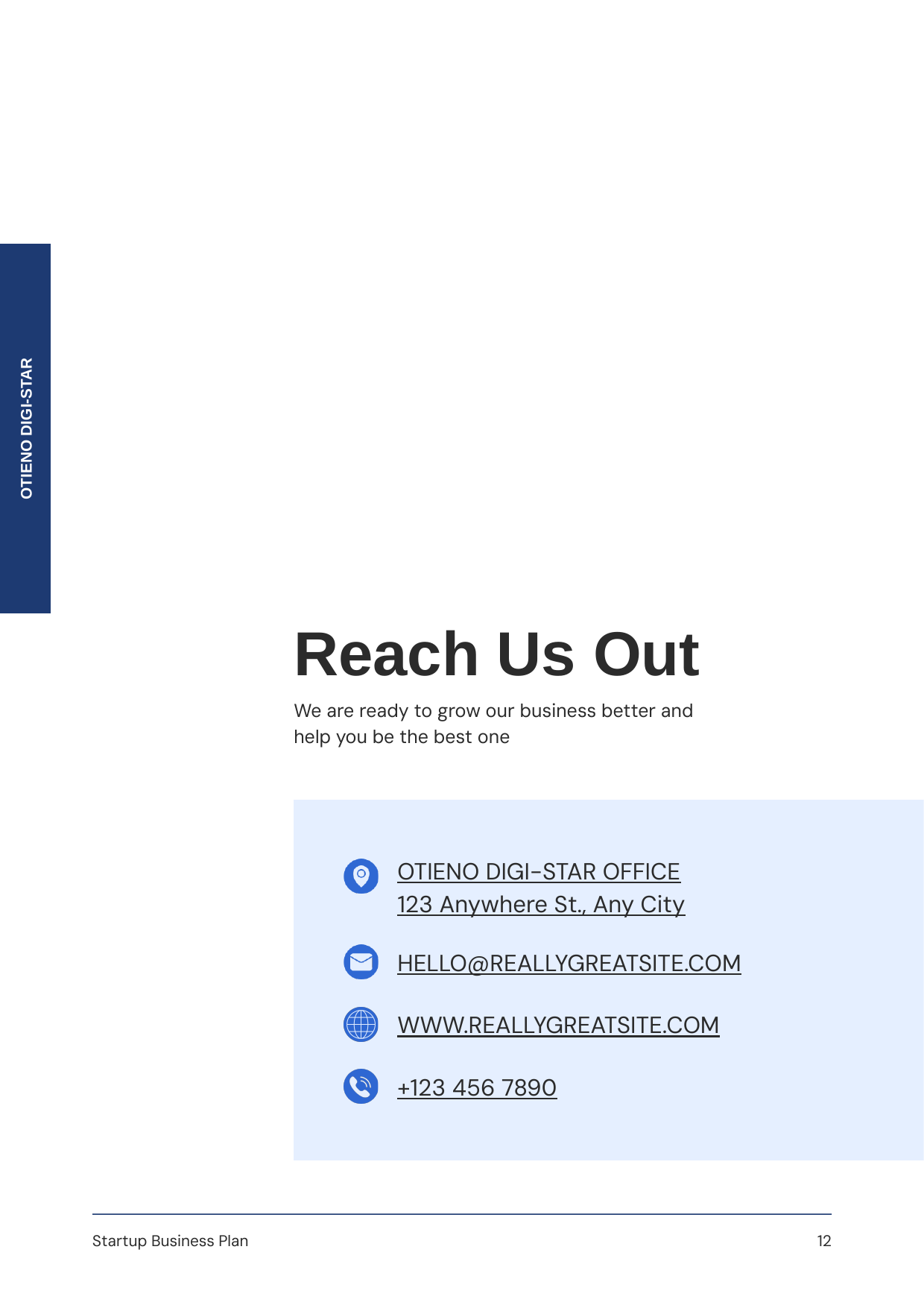

OTIENO DIGI-STAR
Reach Us Out
We are ready to grow our business better and
help you be the best one

OTIENO DIGI-STAR OFFICE
123 Anywhere St., Any City

HELLO@REALLYGREATSITE.COM

WWW.REALLYGREATSITE.COM

+123 456 7890

Startup Business Plan
12